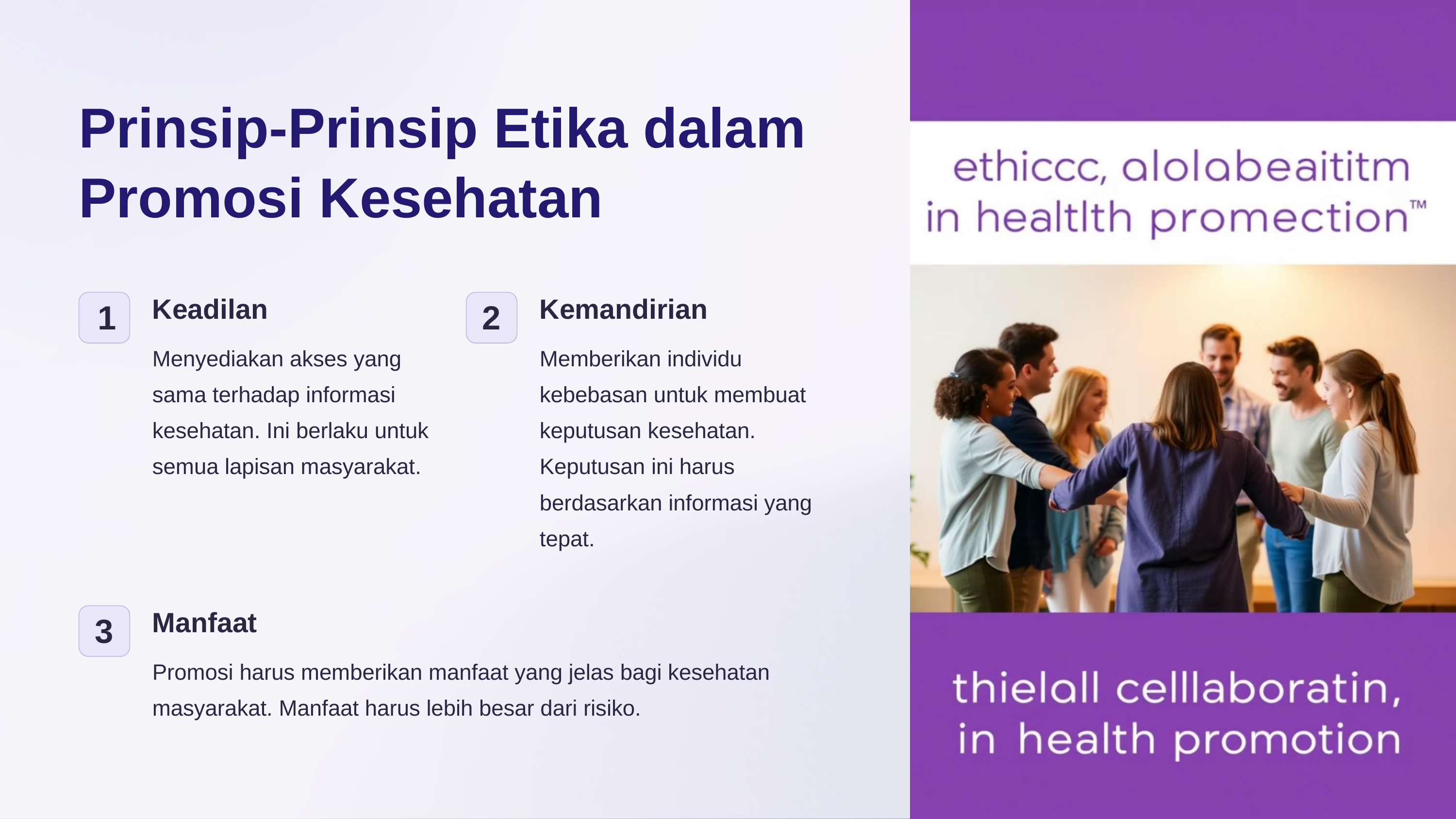

Prinsip-Prinsip Etika dalam Promosi Kesehatan

Keadilan

Kemandirian

1

2

Menyediakan akses yang sama terhadap informasi kesehatan. Ini berlaku untuk semua lapisan masyarakat.

Memberikan individu kebebasan untuk membuat keputusan kesehatan. Keputusan ini harus berdasarkan informasi yang tepat.

Manfaat

3

Promosi harus memberikan manfaat yang jelas bagi kesehatan masyarakat. Manfaat harus lebih besar dari risiko.